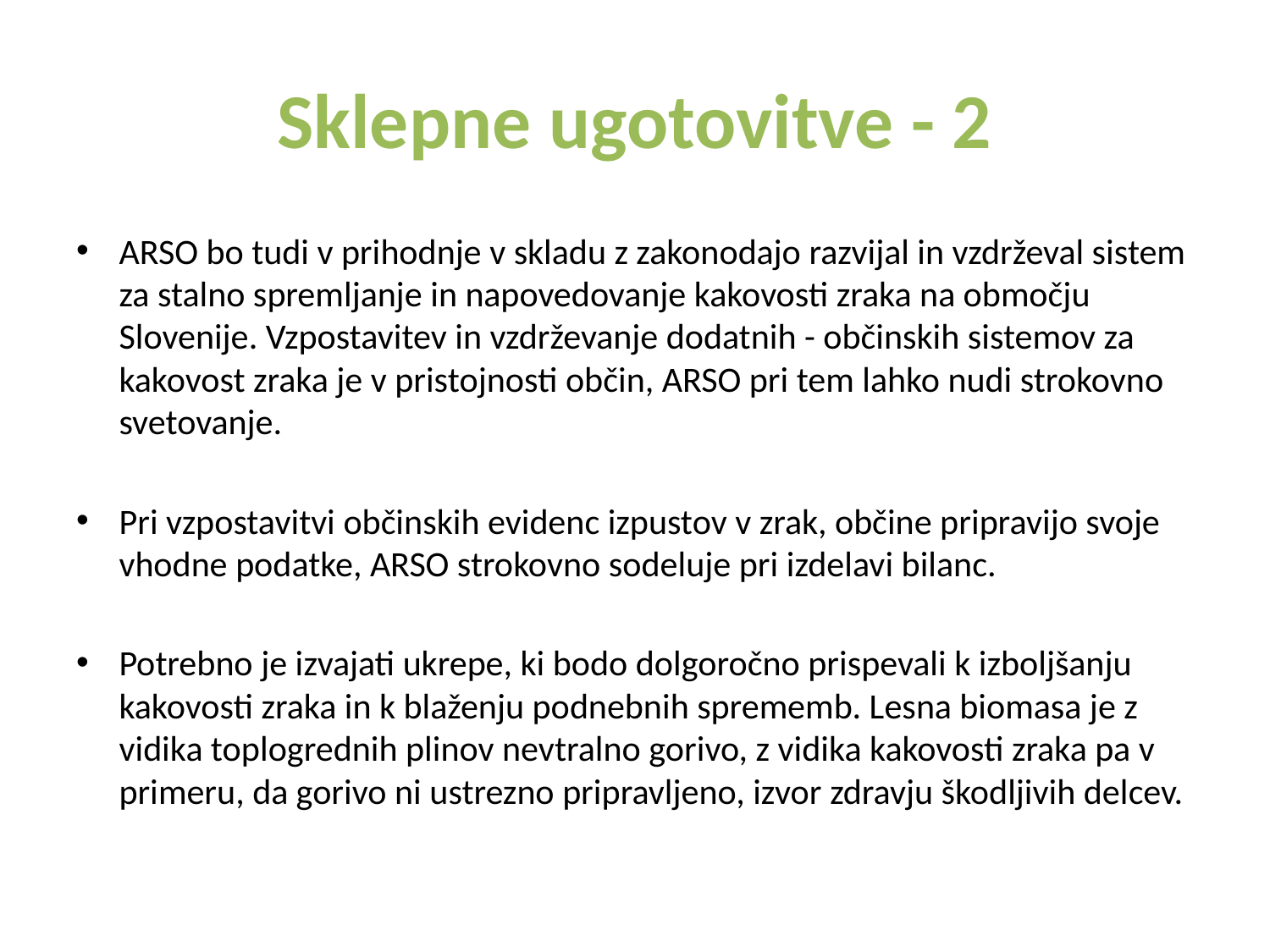

# Sklepne ugotovitve - 2
ARSO bo tudi v prihodnje v skladu z zakonodajo razvijal in vzdrževal sistem za stalno spremljanje in napovedovanje kakovosti zraka na območju Slovenije. Vzpostavitev in vzdrževanje dodatnih - občinskih sistemov za kakovost zraka je v pristojnosti občin, ARSO pri tem lahko nudi strokovno svetovanje.

Pri vzpostavitvi občinskih evidenc izpustov v zrak, občine pripravijo svoje vhodne podatke, ARSO strokovno sodeluje pri izdelavi bilanc.

Potrebno je izvajati ukrepe, ki bodo dolgoročno prispevali k izboljšanju kakovosti zraka in k blaženju podnebnih sprememb. Lesna biomasa je z vidika toplogrednih plinov nevtralno gorivo, z vidika kakovosti zraka pa v primeru, da gorivo ni ustrezno pripravljeno, izvor zdravju škodljivih delcev.